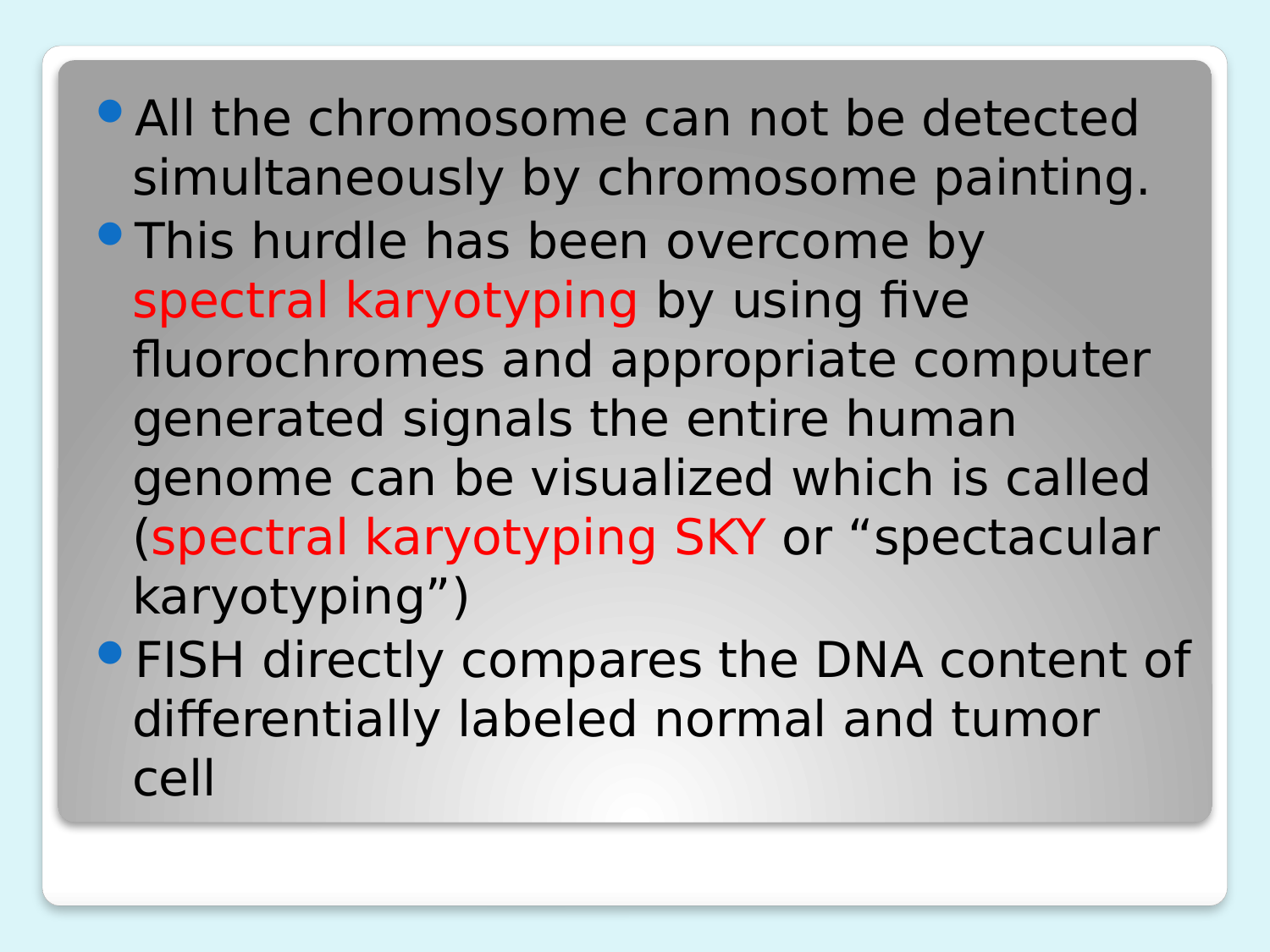

All the chromosome can not be detected simultaneously by chromosome painting.
This hurdle has been overcome by spectral karyotyping by using five fluorochromes and appropriate computer generated signals the entire human genome can be visualized which is called (spectral karyotyping SKY or “spectacular karyotyping”)
FISH directly compares the DNA content of differentially labeled normal and tumor cell